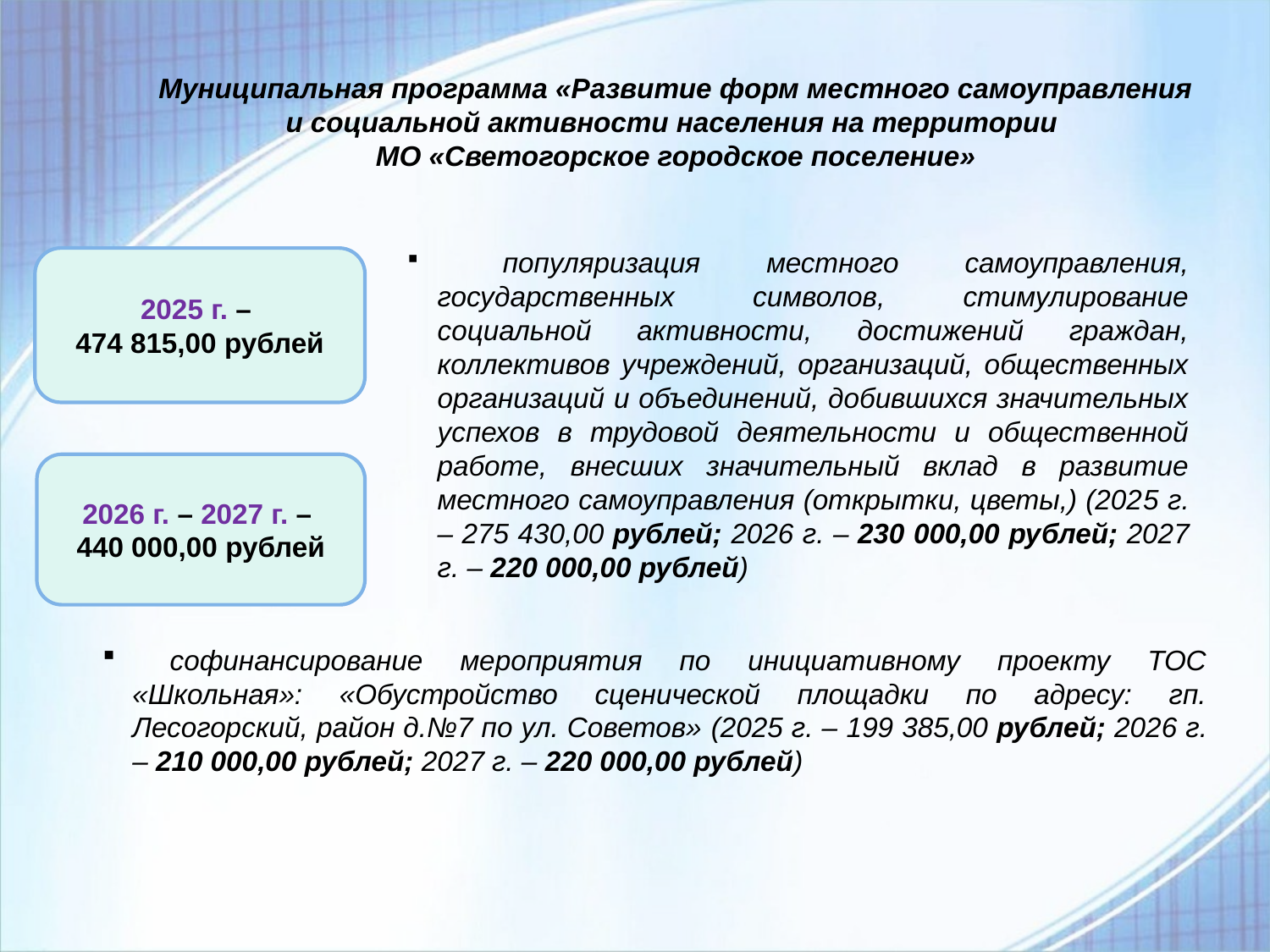

# Муниципальная программа «Развитие форм местного самоуправления и социальной активности населения на территории МО «Светогорское городское поселение»

 популяризация местного самоуправления, государственных символов, стимулирование социальной активности, достижений граждан, коллективов учреждений, организаций, общественных организаций и объединений, добившихся значительных успехов в трудовой деятельности и общественной работе, внесших значительный вклад в развитие местного самоуправления (открытки, цветы,) (2025 г. – 275 430,00 рублей; 2026 г. – 230 000,00 рублей; 2027 г. – 220 000,00 рублей)
2025 г. –
474 815,00 рублей
2026 г. – 2027 г. –
440 000,00 рублей
 софинансирование мероприятия по инициативному проекту ТОС «Школьная»: «Обустройство сценической площадки по адресу: гп. Лесогорский, район д.№7 по ул. Советов» (2025 г. – 199 385,00 рублей; 2026 г. – 210 000,00 рублей; 2027 г. – 220 000,00 рублей)